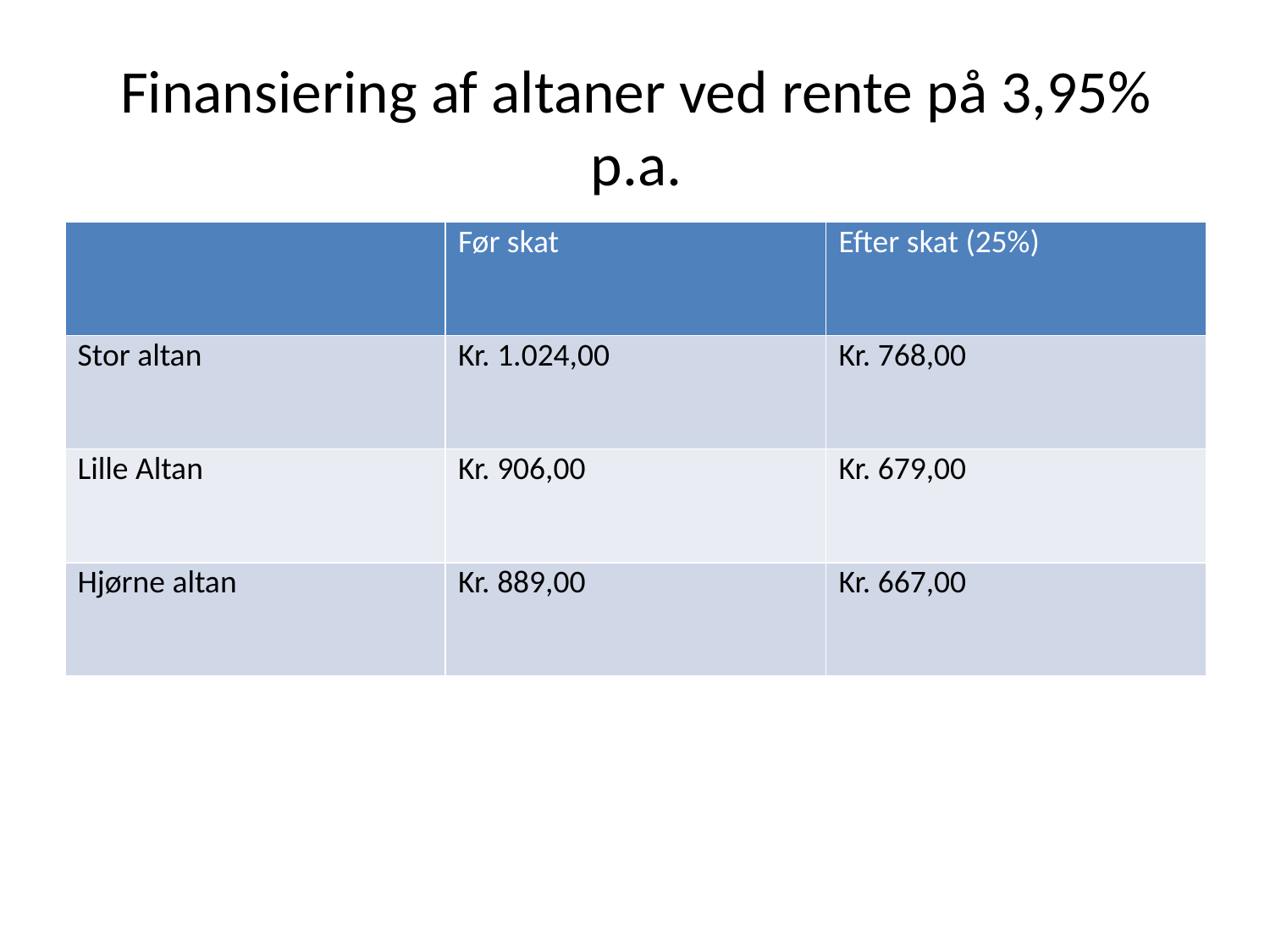

# Finansiering af altaner ved rente på 3,95% p.a.
|  | Før skat | Efter skat (25%) |
| --- | --- | --- |
| Stor altan | Kr. 1.024,00 | Kr. 768,00 |
| Lille Altan | Kr. 906,00 | Kr. 679,00 |
| Hjørne altan | Kr. 889,00 | Kr. 667,00 |